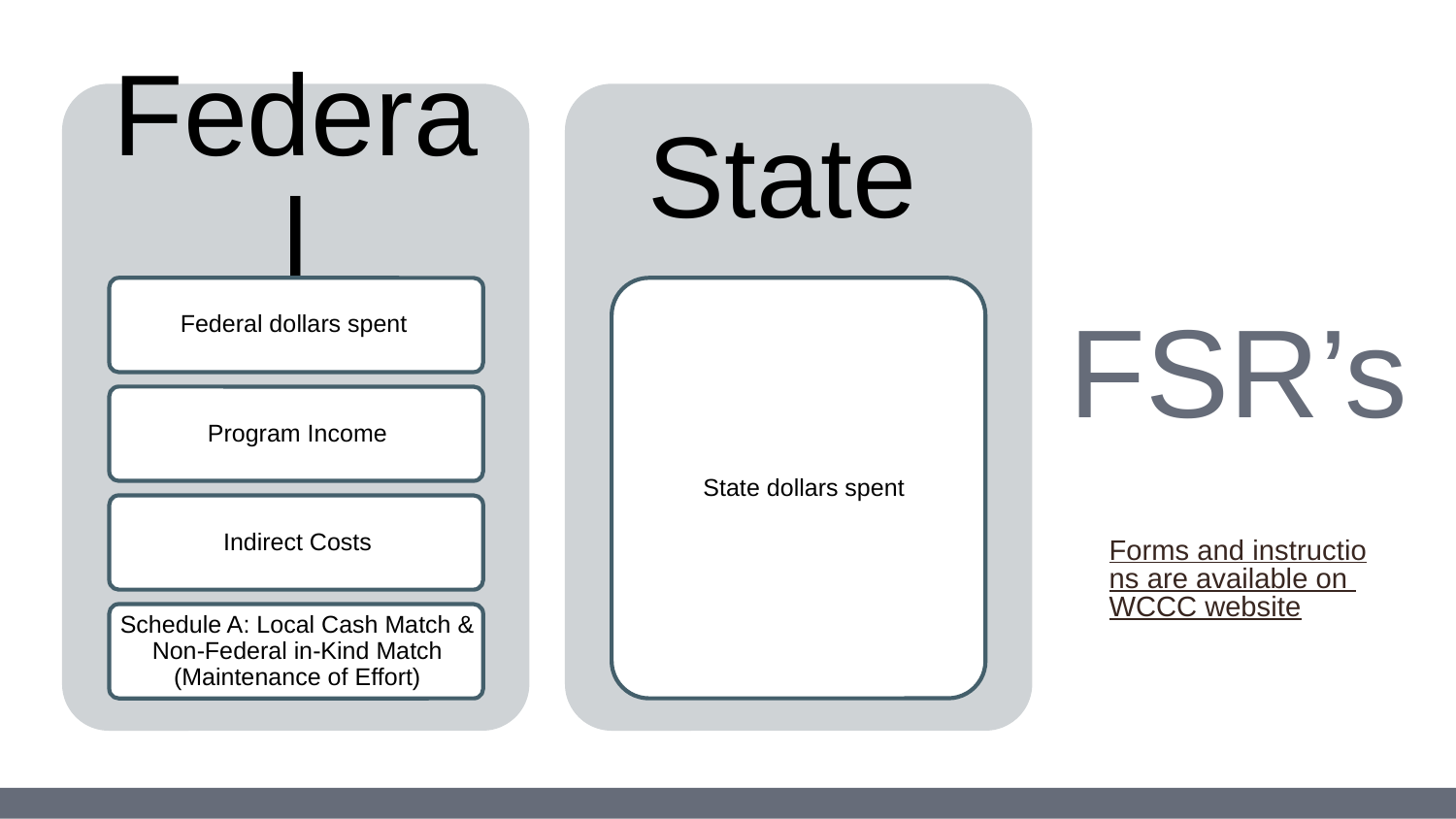

Federal
Federal dollars spent
Program Income
Indirect Costs
Schedule A: Local Cash Match & Non-Federal in-Kind Match (Maintenance of Effort)
State
State dollars spent
# FSR’s
Forms and instructions are available on WCCC website